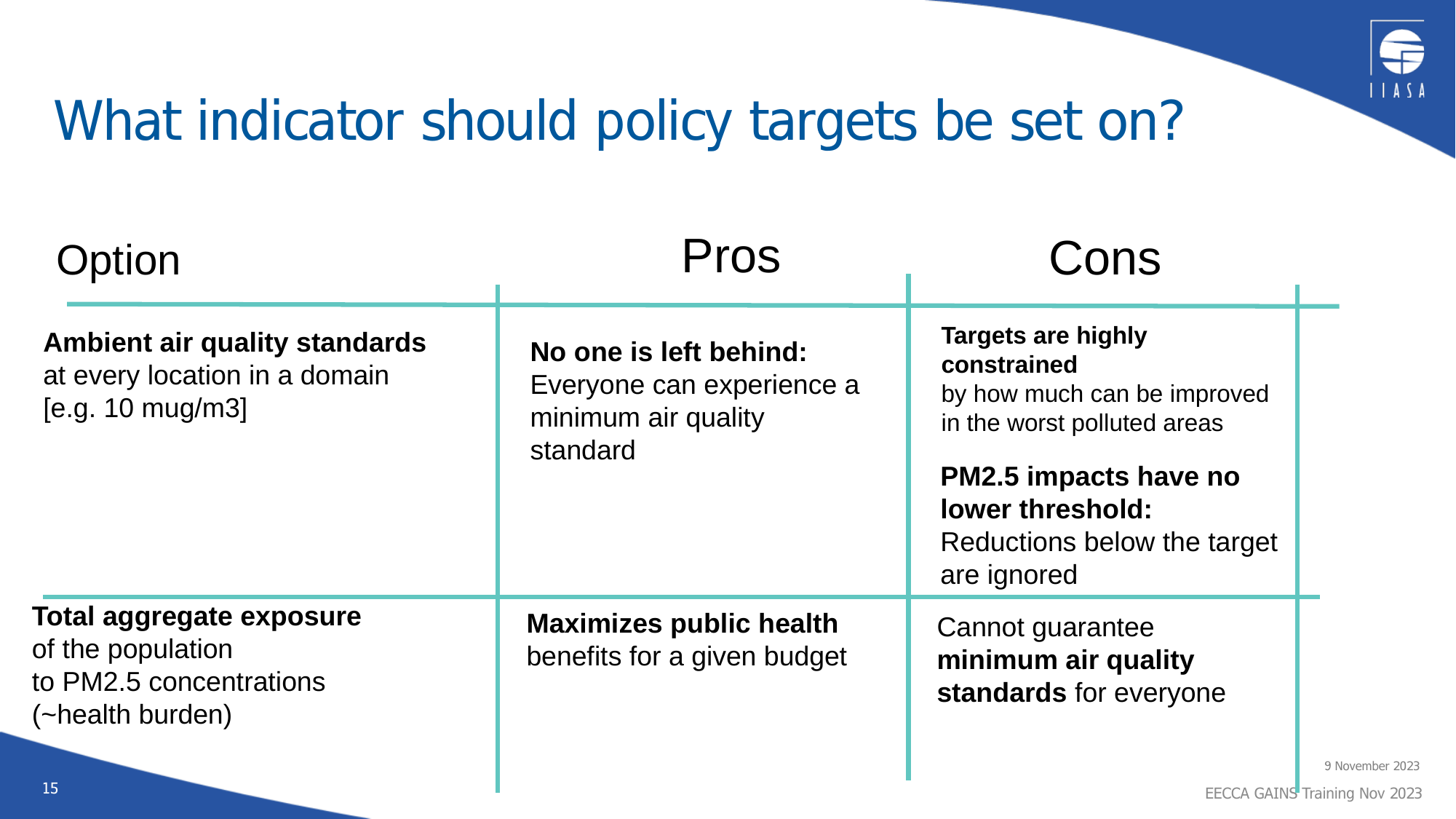

# What indicator should policy targets be set on?
Pros
Cons
Option
Targets are highly constrained
by how much can be improved in the worst polluted areas
Ambient air quality standards
at every location in a domain
[e.g. 10 mug/m3]
No one is left behind:
Everyone can experience a minimum air quality standard
PM2.5 impacts have no lower threshold:
Reductions below the target are ignored
Total aggregate exposure
of the population
to PM2.5 concentrations
(~health burden)
Maximizes public health
benefits for a given budget
Cannot guarantee minimum air quality standards for everyone
9 November 2023
15
EECCA GAINS Training Nov 2023